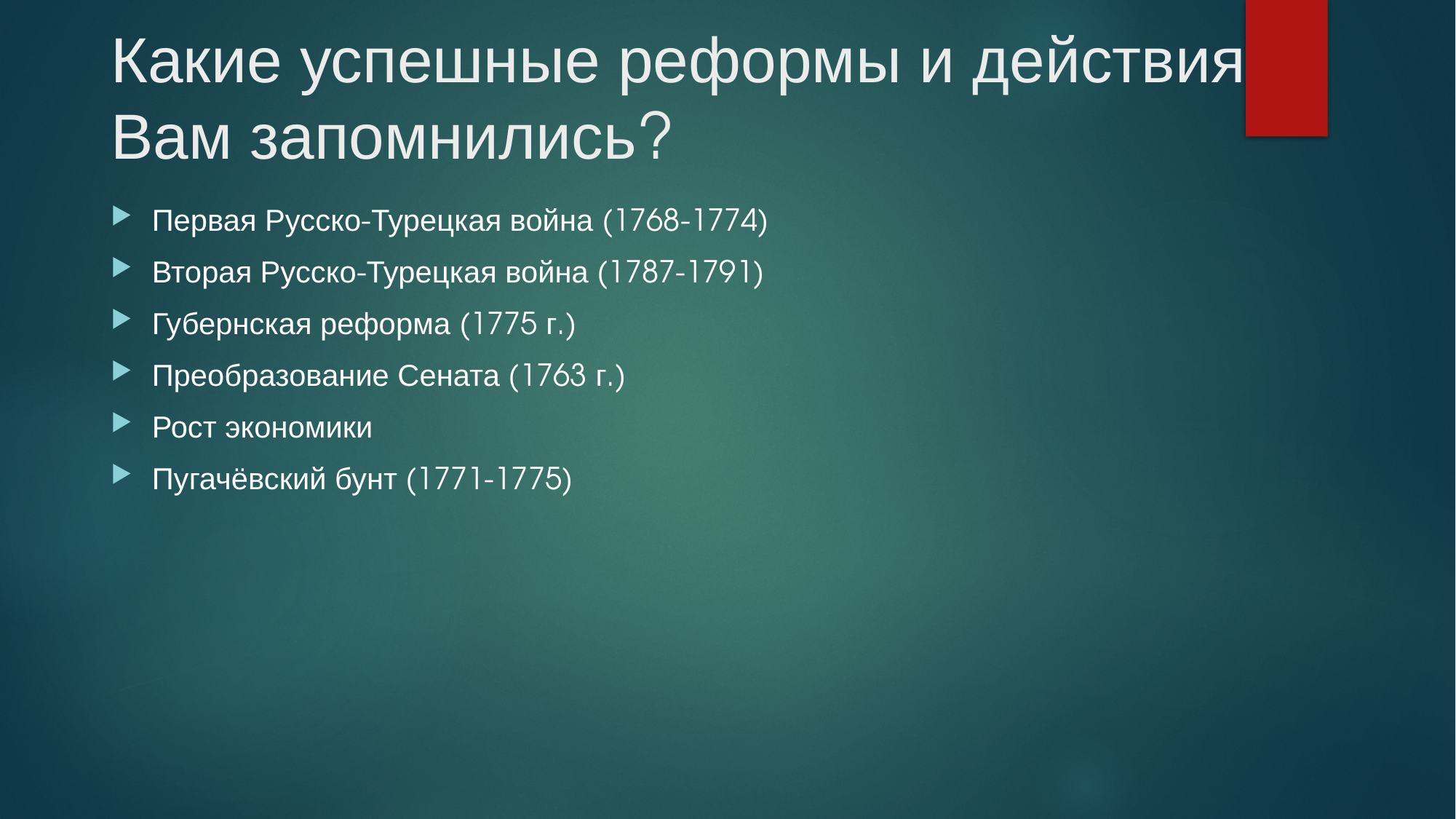

# Какие успешные реформы и действия Вам запомнились?
Первая Русско-Турецкая война (1768-1774)
Вторая Русско-Турецкая война (1787-1791)
Губернская реформа (1775 г.)
Преобразование Сената (1763 г.)
Рост экономики
Пугачёвский бунт (1771-1775)